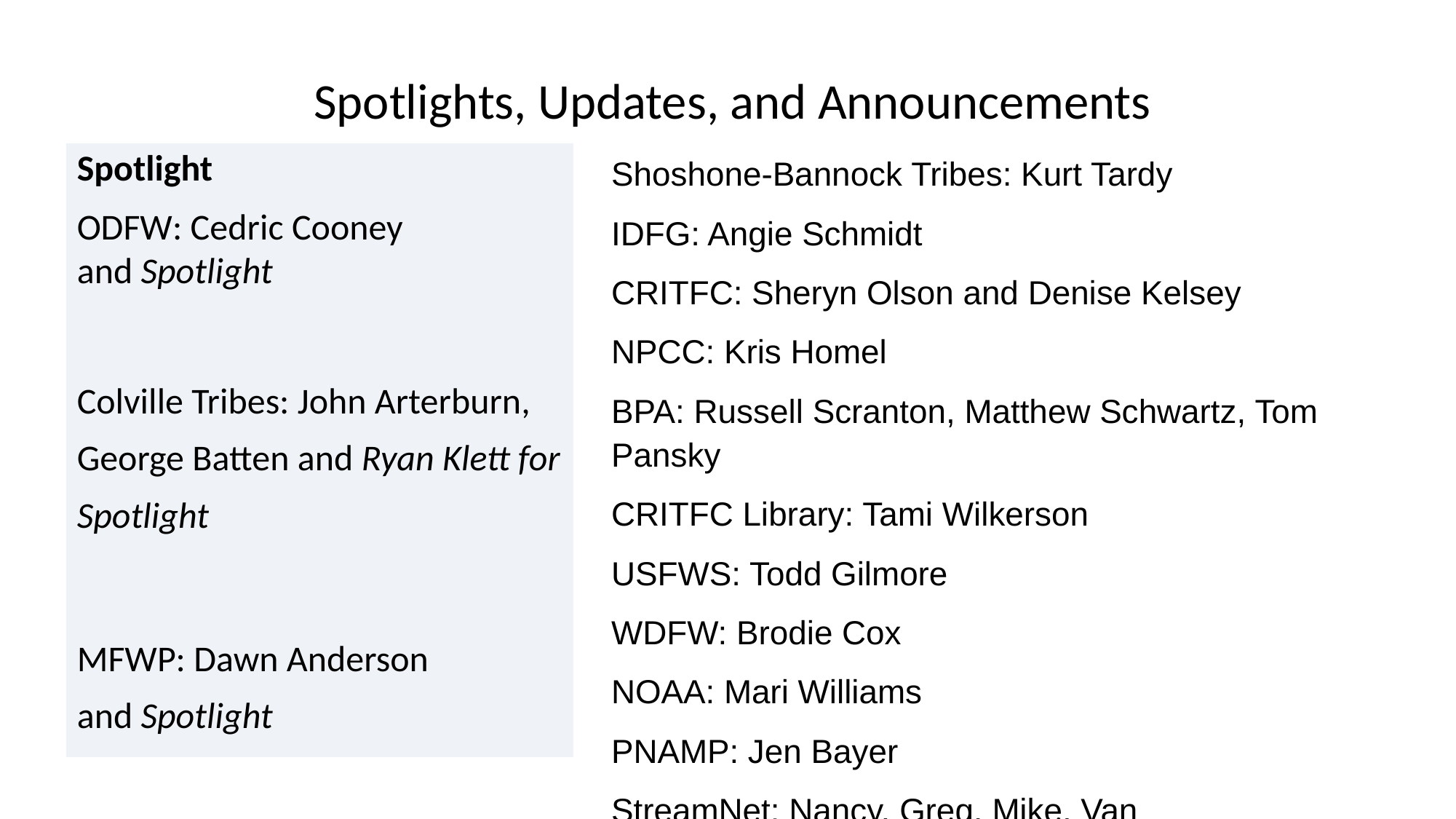

# Spotlights, Updates, and Announcements
Spotlight
ODFW: Cedric Cooney
and Spotlight

Colville Tribes: John Arterburn, George Batten and Ryan Klett for Spotlight

MFWP: Dawn Anderson
and Spotlight

Shoshone-Bannock Tribes: Kurt Tardy
IDFG: Angie Schmidt
CRITFC: Sheryn Olson and Denise Kelsey
NPCC: Kris Homel
BPA: Russell Scranton, Matthew Schwartz, Tom Pansky
CRITFC Library: Tami Wilkerson
USFWS: Todd Gilmore
WDFW: Brodie Cox
NOAA: Mari Williams
PNAMP: Jen Bayer
StreamNet: Nancy, Greg, Mike, Van